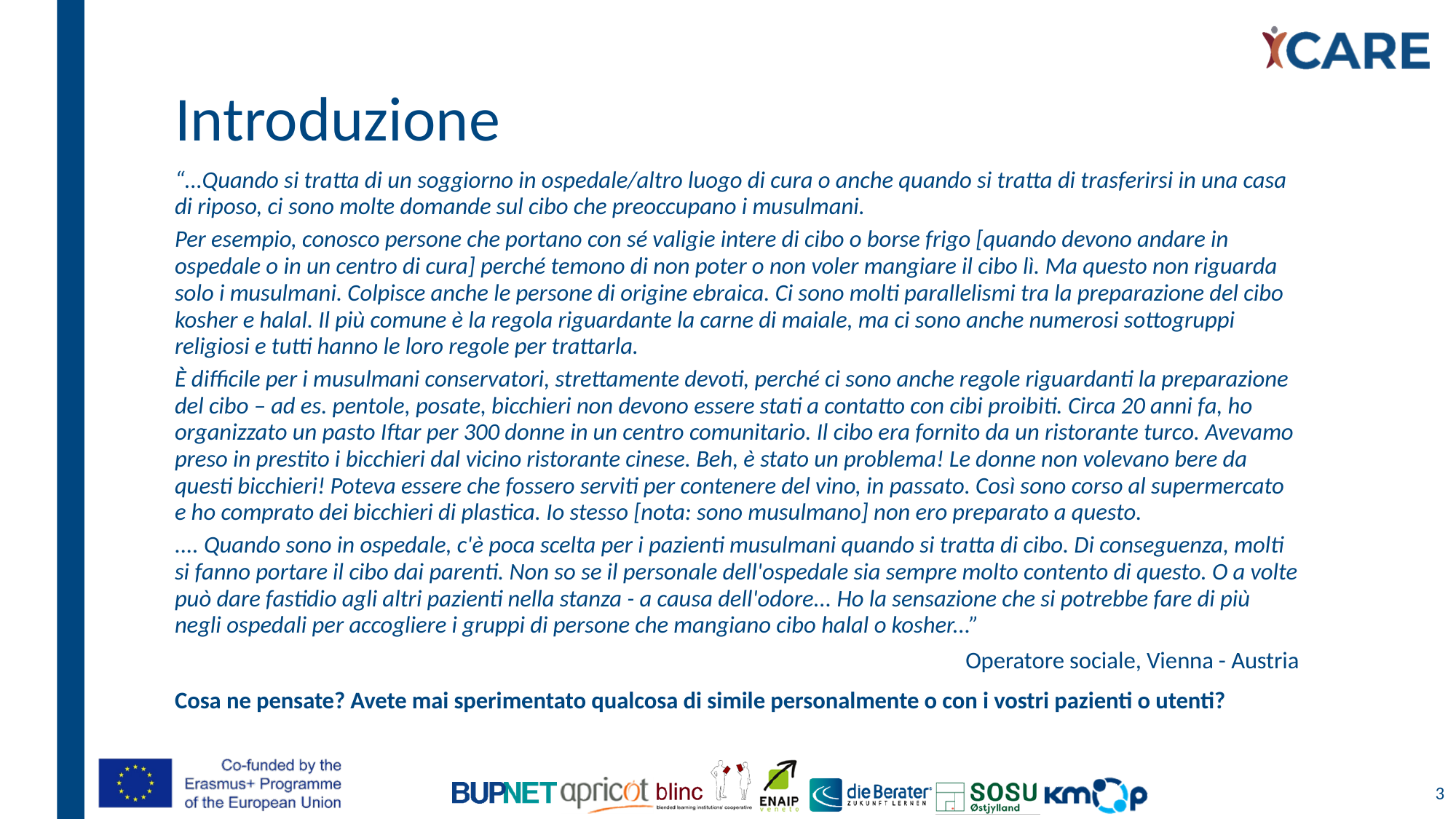

# Introduzione

“...Quando si tratta di un soggiorno in ospedale/altro luogo di cura o anche quando si tratta di trasferirsi in una casa di riposo, ci sono molte domande sul cibo che preoccupano i musulmani.
Per esempio, conosco persone che portano con sé valigie intere di cibo o borse frigo [quando devono andare in ospedale o in un centro di cura] perché temono di non poter o non voler mangiare il cibo lì. Ma questo non riguarda solo i musulmani. Colpisce anche le persone di origine ebraica. Ci sono molti parallelismi tra la preparazione del cibo kosher e halal. Il più comune è la regola riguardante la carne di maiale, ma ci sono anche numerosi sottogruppi religiosi e tutti hanno le loro regole per trattarla.
È difficile per i musulmani conservatori, strettamente devoti, perché ci sono anche regole riguardanti la preparazione del cibo – ad es. pentole, posate, bicchieri non devono essere stati a contatto con cibi proibiti. Circa 20 anni fa, ho organizzato un pasto Iftar per 300 donne in un centro comunitario. Il cibo era fornito da un ristorante turco. Avevamo preso in prestito i bicchieri dal vicino ristorante cinese. Beh, è stato un problema! Le donne non volevano bere da questi bicchieri! Poteva essere che fossero serviti per contenere del vino, in passato. Così sono corso al supermercato e ho comprato dei bicchieri di plastica. Io stesso [nota: sono musulmano] non ero preparato a questo.
.... Quando sono in ospedale, c'è poca scelta per i pazienti musulmani quando si tratta di cibo. Di conseguenza, molti si fanno portare il cibo dai parenti. Non so se il personale dell'ospedale sia sempre molto contento di questo. O a volte può dare fastidio agli altri pazienti nella stanza - a causa dell'odore... Ho la sensazione che si potrebbe fare di più negli ospedali per accogliere i gruppi di persone che mangiano cibo halal o kosher...”
Operatore sociale, Vienna - Austria
Cosa ne pensate? Avete mai sperimentato qualcosa di simile personalmente o con i vostri pazienti o utenti?

3